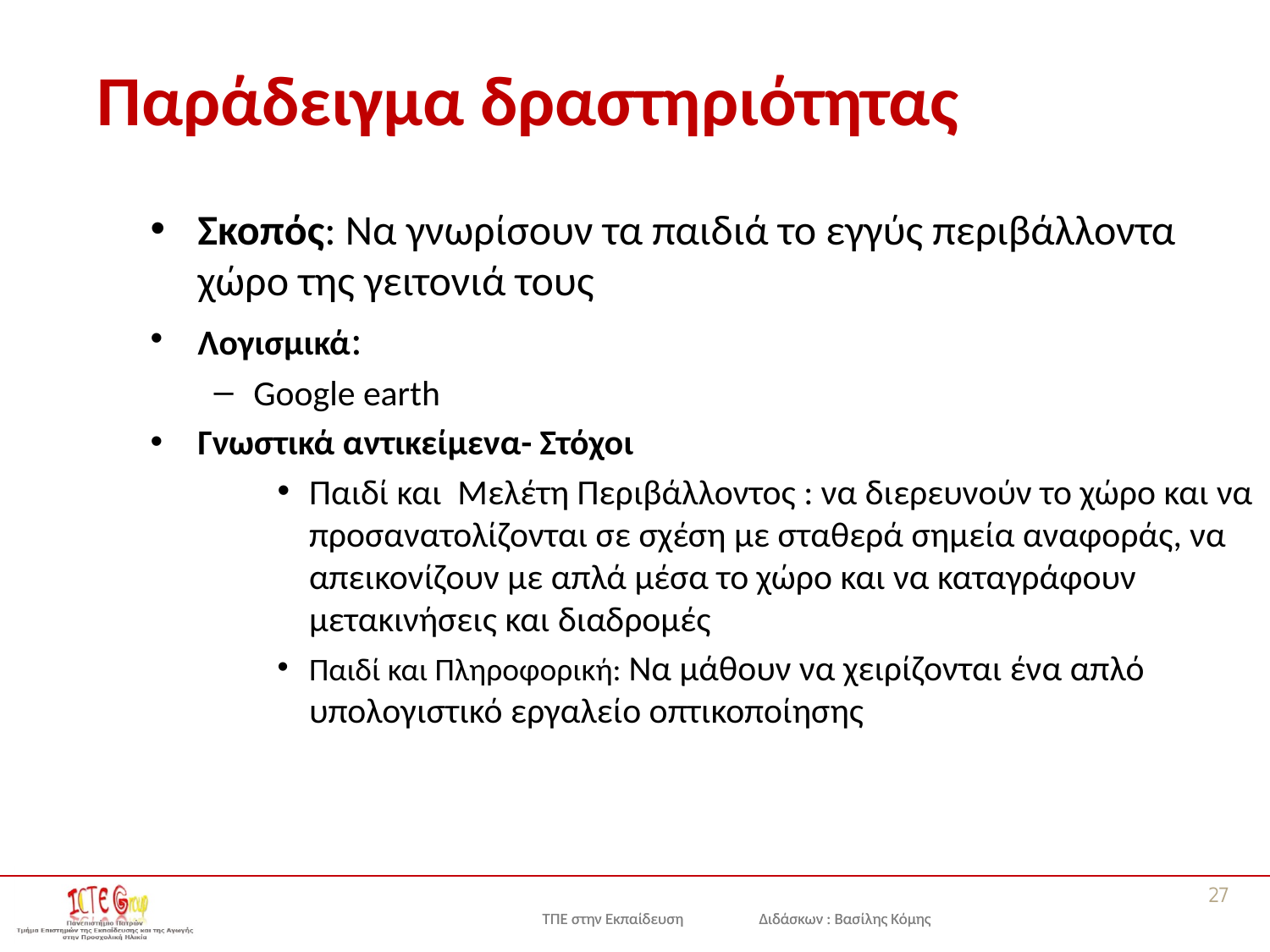

# Παράδειγμα δραστηριότητας
Σκοπός: Να γνωρίσουν τα παιδιά το εγγύς περιβάλλοντα χώρο της γειτονιά τους
Λογισμικά:
Google earth
Γνωστικά αντικείμενα- Στόχοι
Παιδί και  Μελέτη Περιβάλλοντος : να διερευνούν το χώρο και να προσανατολίζονται σε σχέση με σταθερά σημεία αναφοράς, να απεικονίζουν με απλά μέσα το χώρο και να καταγράφουν μετακινήσεις και διαδρομές
Παιδί και Πληροφορική: Να μάθουν να χειρίζονται ένα απλό υπολογιστικό εργαλείο οπτικοποίησης
27